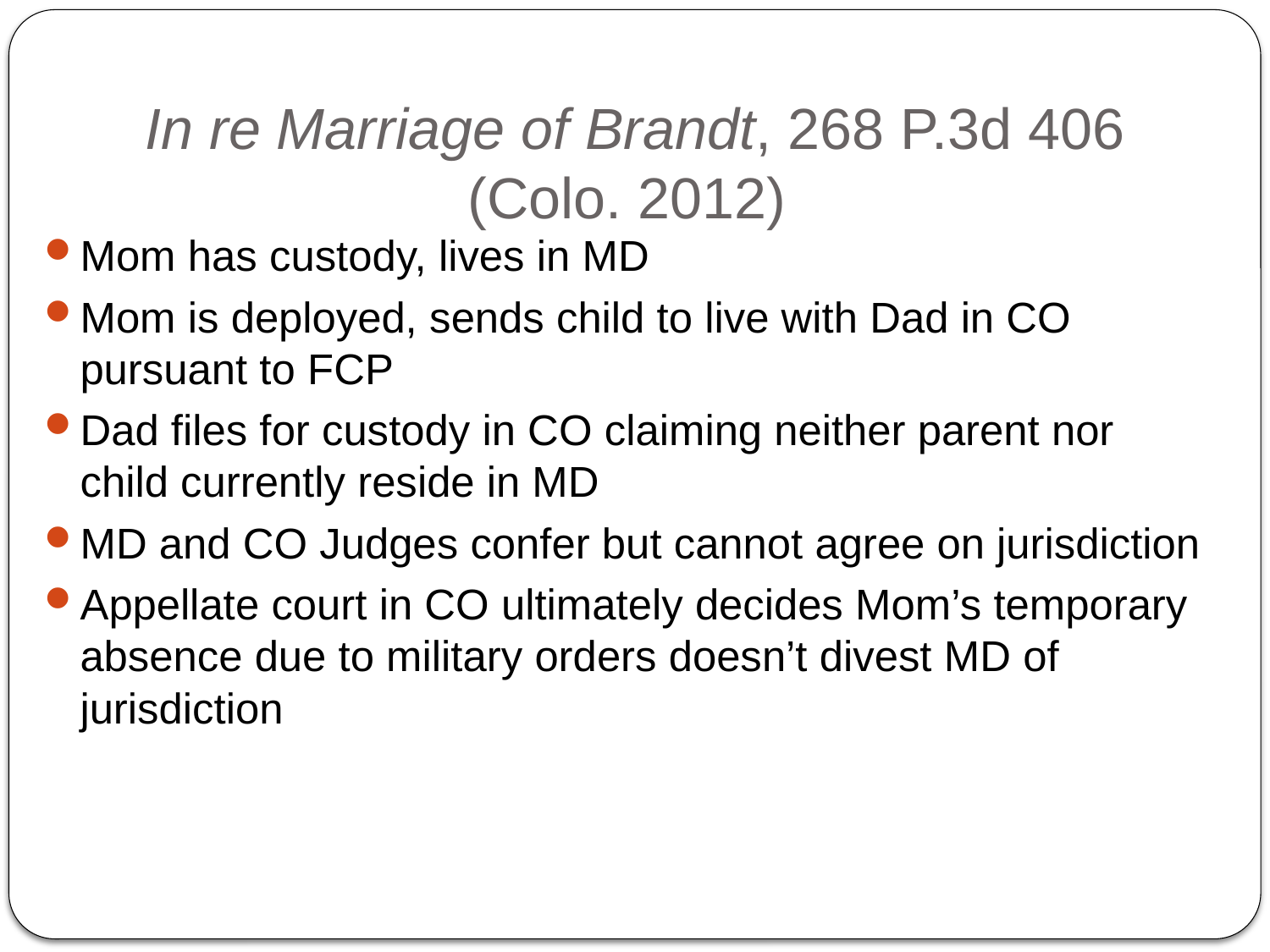

# In re Marriage of Brandt, 268 P.3d 406 (Colo. 2012)
Mom has custody, lives in MD
Mom is deployed, sends child to live with Dad in CO pursuant to FCP
Dad files for custody in CO claiming neither parent nor child currently reside in MD
MD and CO Judges confer but cannot agree on jurisdiction
Appellate court in CO ultimately decides Mom’s temporary absence due to military orders doesn’t divest MD of jurisdiction